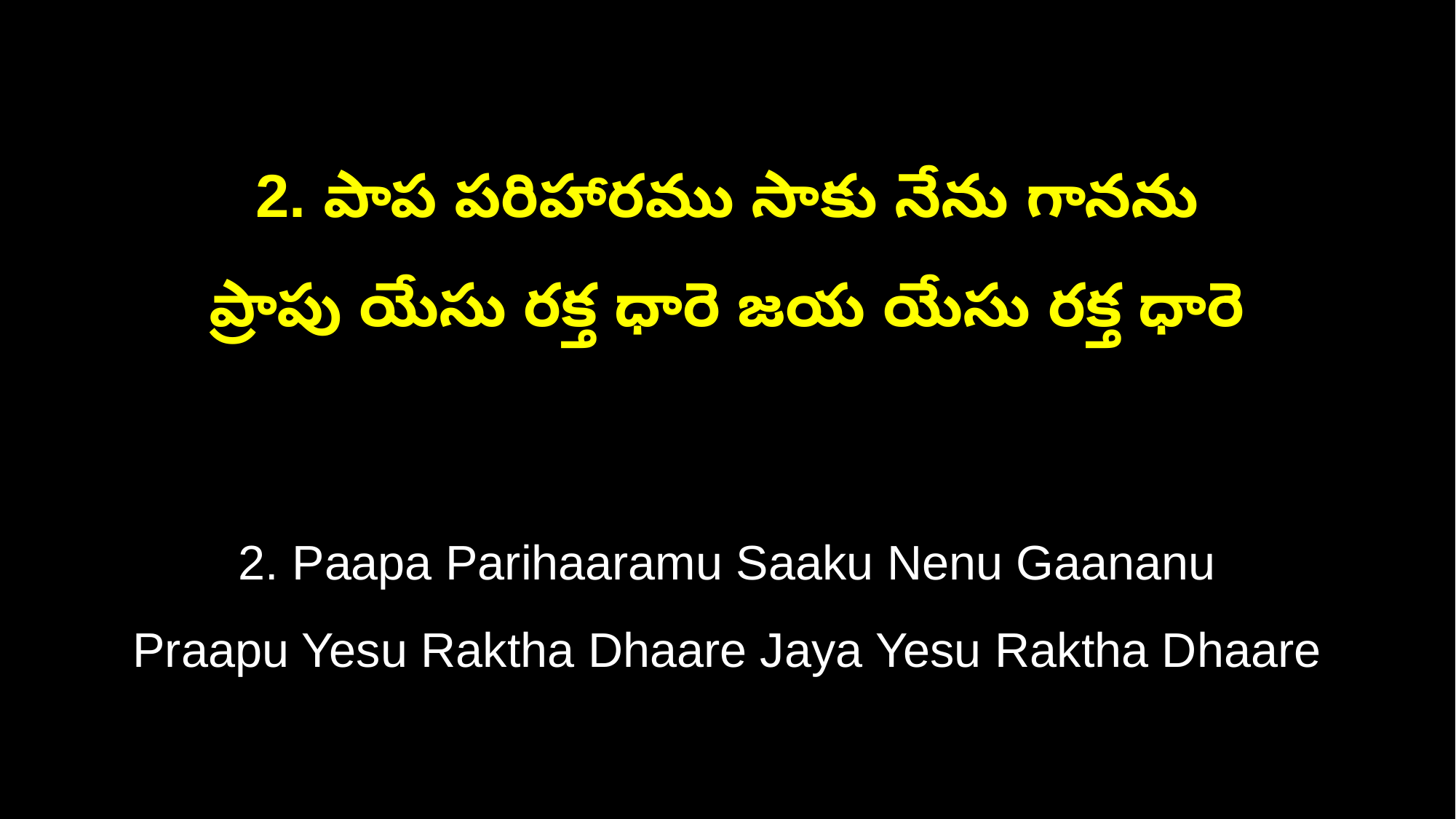

2. పాప పరిహారము సాకు నేను గానను
ప్రాపు యేసు రక్త ధారె జయ యేసు రక్త ధారె
2. Paapa Parihaaramu Saaku Nenu Gaananu
Praapu Yesu Raktha Dhaare Jaya Yesu Raktha Dhaare